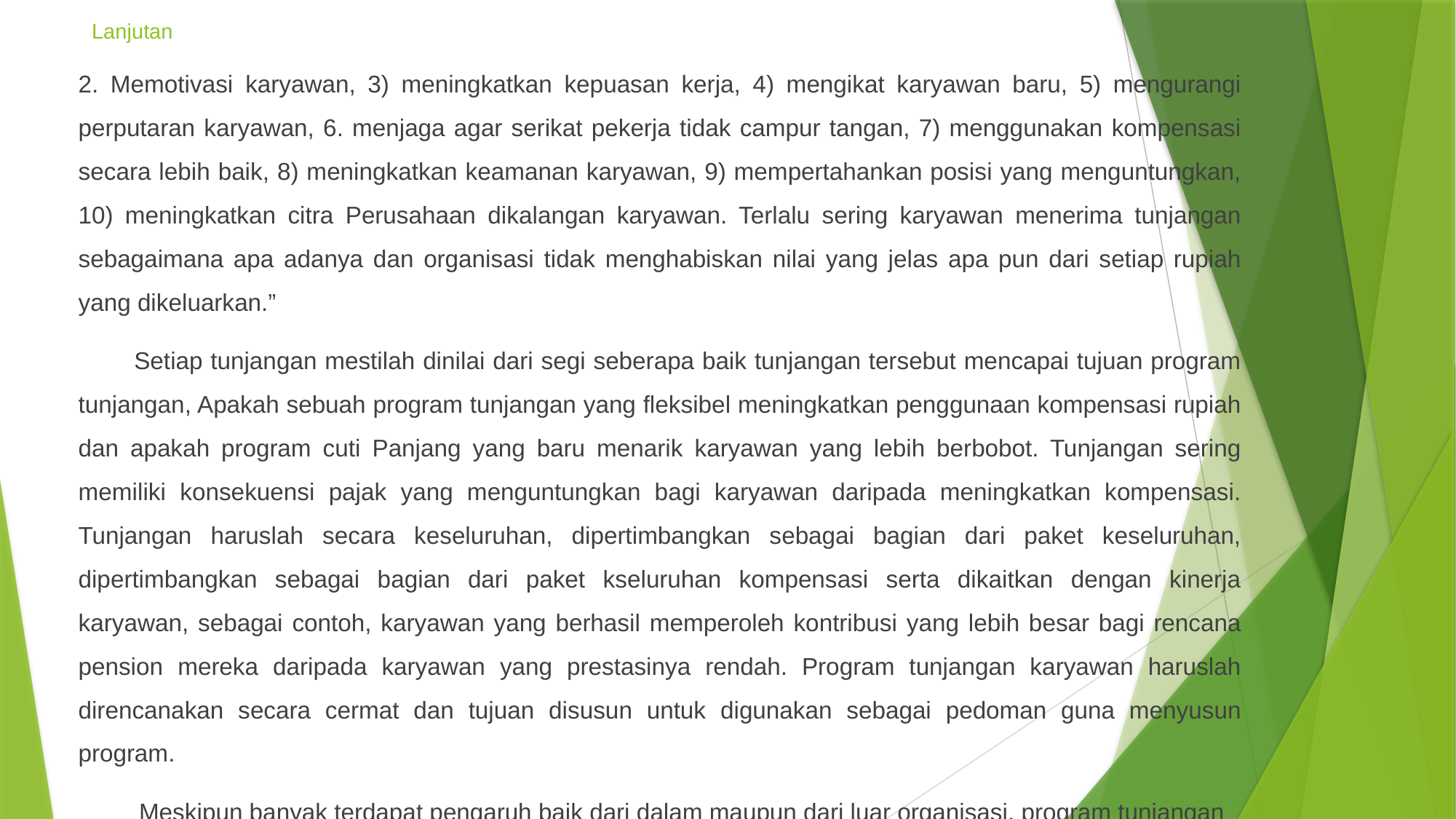

# Lanjutan
2. Memotivasi karyawan, 3) meningkatkan kepuasan kerja, 4) mengikat karyawan baru, 5) mengurangi perputaran karyawan, 6. menjaga agar serikat pekerja tidak campur tangan, 7) menggunakan kompensasi secara lebih baik, 8) meningkatkan keamanan karyawan, 9) mempertahankan posisi yang menguntungkan, 10) meningkatkan citra Perusahaan dikalangan karyawan. Terlalu sering karyawan menerima tunjangan sebagaimana apa adanya dan organisasi tidak menghabiskan nilai yang jelas apa pun dari setiap rupiah yang dikeluarkan.”
       Setiap tunjangan mestilah dinilai dari segi seberapa baik tunjangan tersebut mencapai tujuan program tunjangan, Apakah sebuah program tunjangan yang fleksibel meningkatkan penggunaan kompensasi rupiah dan apakah program cuti Panjang yang baru menarik karyawan yang lebih berbobot. Tunjangan sering memiliki konsekuensi pajak yang menguntungkan bagi karyawan daripada meningkatkan kompensasi. Tunjangan haruslah secara keseluruhan, dipertimbangkan sebagai bagian dari paket keseluruhan, dipertimbangkan sebagai bagian dari paket kseluruhan kompensasi serta dikaitkan dengan kinerja karyawan, sebagai contoh, karyawan yang berhasil memperoleh kontribusi yang lebih besar bagi rencana pension mereka daripada karyawan yang prestasinya rendah. Program tunjangan karyawan haruslah direncanakan secara cermat dan tujuan disusun untuk digunakan sebagai pedoman guna menyusun program.
         Meskipun banyak terdapat pengaruh baik dari dalam maupun dari luar organisasi, program tunjangan